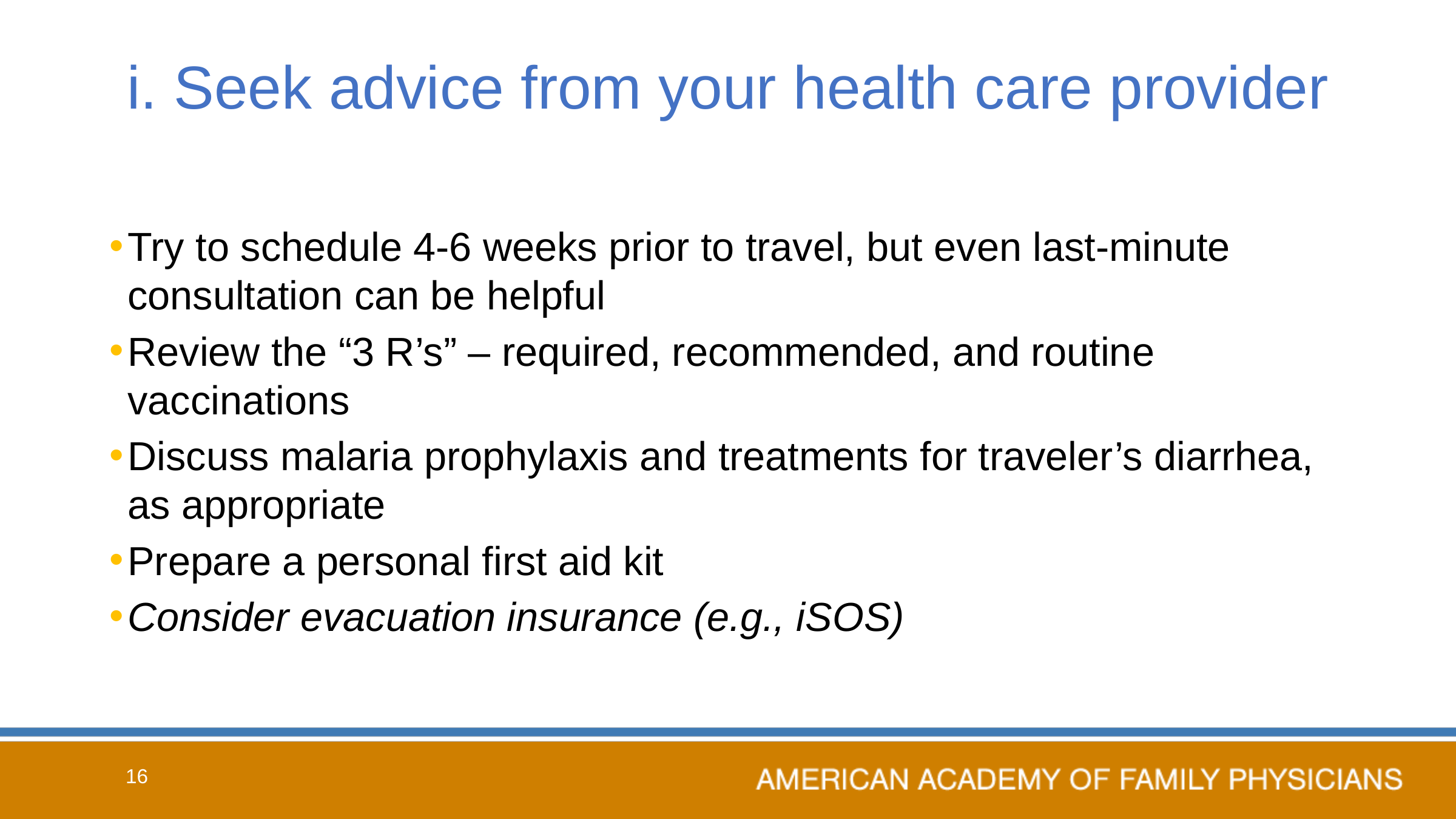

# i. Seek advice from your health care provider
Try to schedule 4-6 weeks prior to travel, but even last-minute consultation can be helpful
Review the “3 R’s” – required, recommended, and routine vaccinations
Discuss malaria prophylaxis and treatments for traveler’s diarrhea, as appropriate
Prepare a personal first aid kit
Consider evacuation insurance (e.g., iSOS)
16